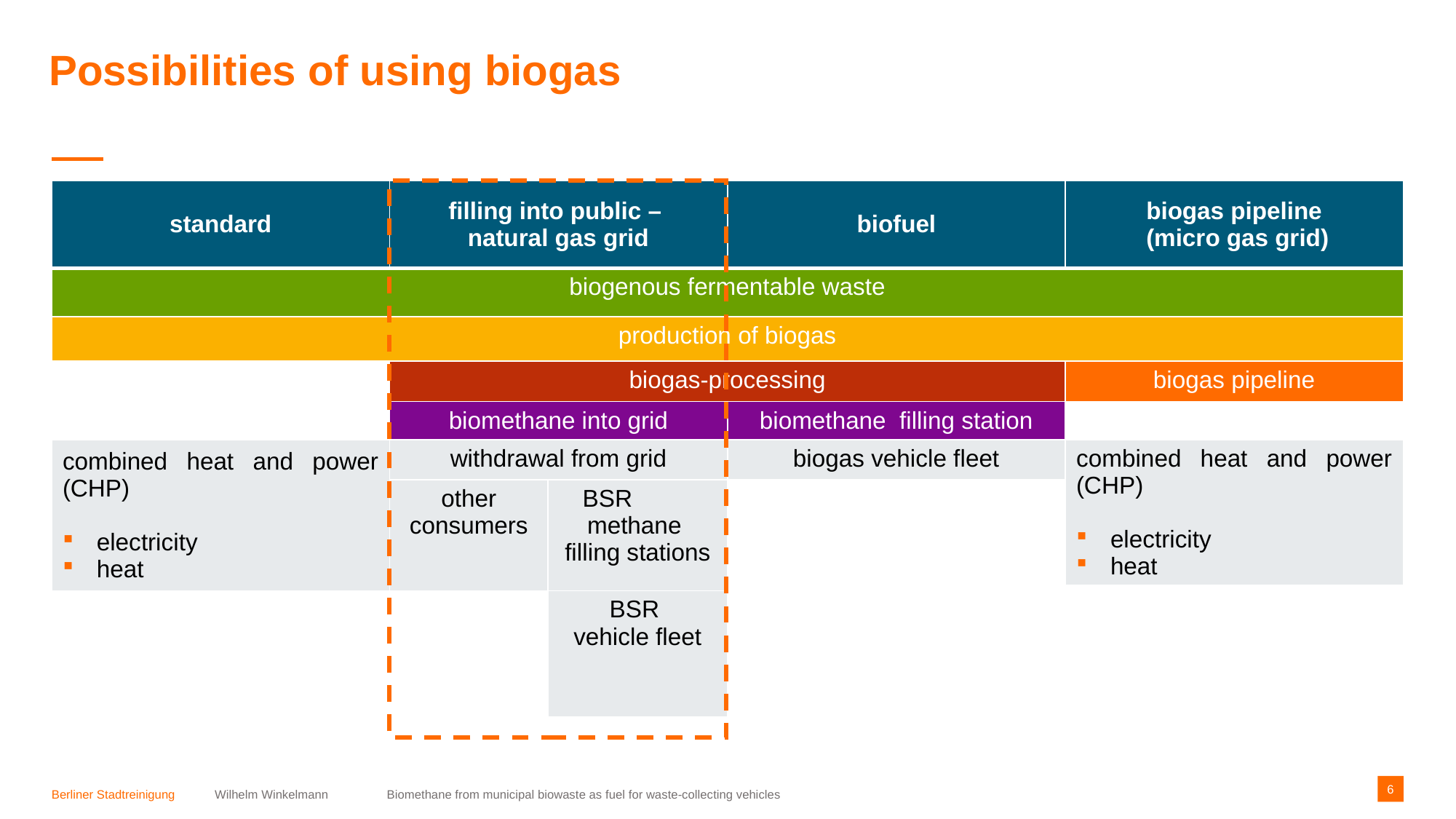

# Possibilities of using biogas
| standard | filling into public – natural gas grid |  | biofuel | biogas pipeline (micro gas grid) |
| --- | --- | --- | --- | --- |
| biogenous fermentable waste |  |  |  |  |
| production of biogas |  |  |  |  |
|  | biogas-processing |  |  | biogas pipeline |
|  | biomethane into grid |  | biomethane filling station |  |
| combined heat and power (CHP) electricity heat | withdrawal from grid |  | biogas vehicle fleet | combined heat and power (CHP) electricity heat |
|  | other consumers | BSR methane filling stations |  |  |
|  |  |  |  |  |
|  |  | BSR vehicle fleet |  |  |
|  |  |  |  |  |
|  |  |  |  |  |

Wilhelm Winkelmann                 Biomethane from municipal biowaste as fuel for waste-collecting vehicles
6